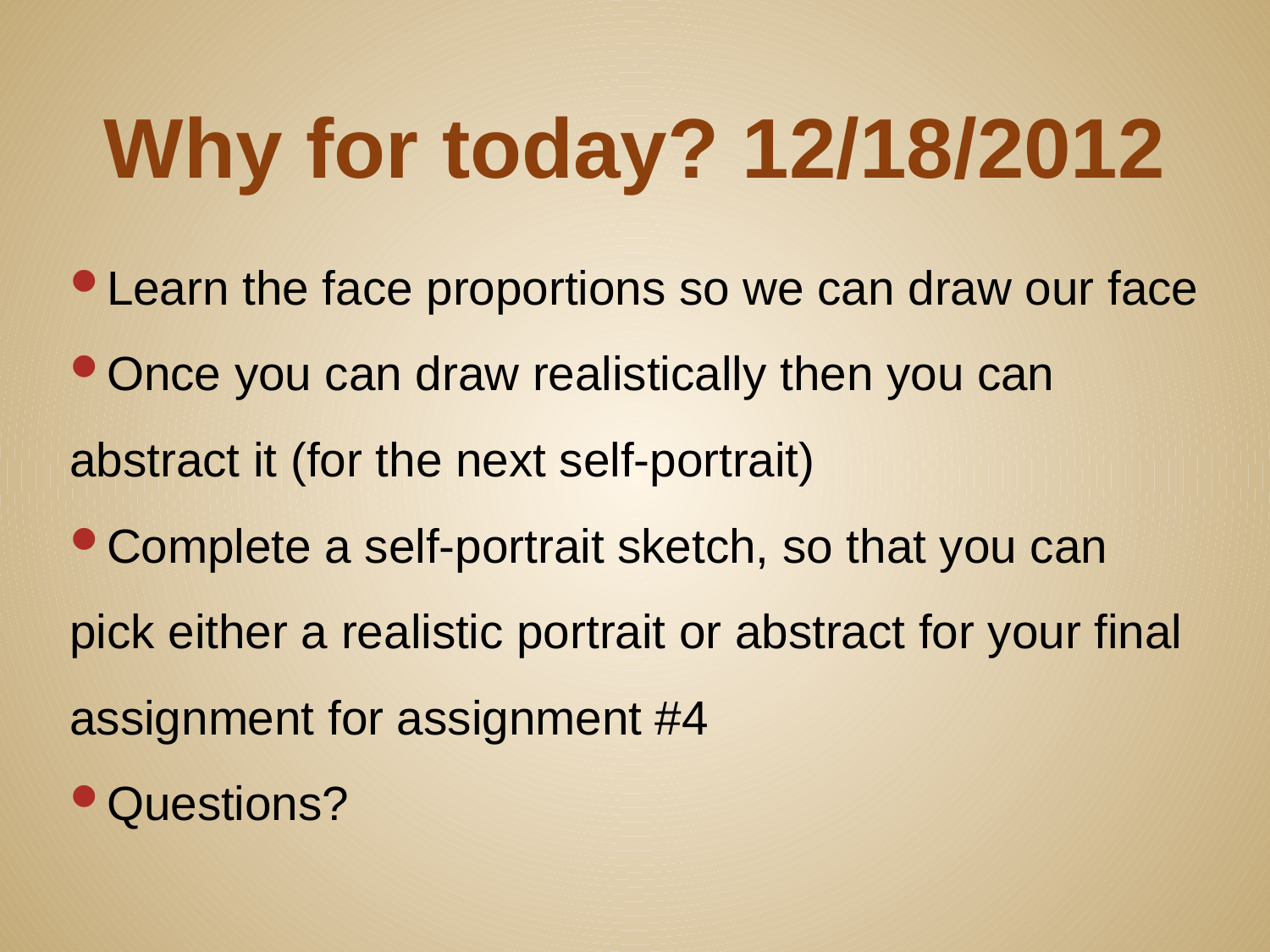

# Why for today? 12/18/2012
Learn the face proportions so we can draw our face
Once you can draw realistically then you can abstract it (for the next self-portrait)
Complete a self-portrait sketch, so that you can pick either a realistic portrait or abstract for your final assignment for assignment #4
Questions?